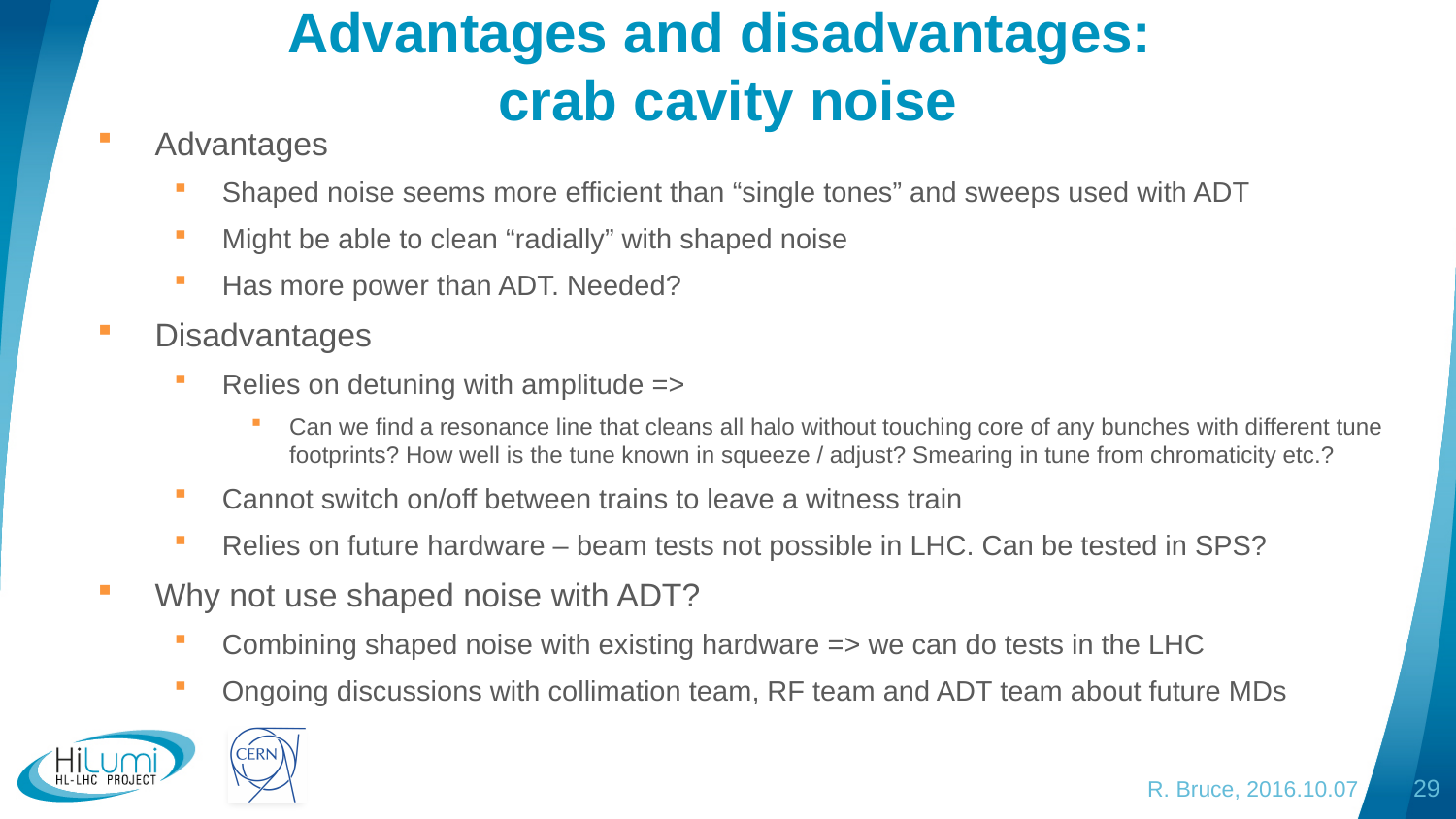

# Advantages and disadvantages: crab cavity noise
Advantages
Shaped noise seems more efficient than “single tones” and sweeps used with ADT
Might be able to clean “radially” with shaped noise
Has more power than ADT. Needed?
Disadvantages
Relies on detuning with amplitude =>
Can we find a resonance line that cleans all halo without touching core of any bunches with different tune footprints? How well is the tune known in squeeze / adjust? Smearing in tune from chromaticity etc.?
Cannot switch on/off between trains to leave a witness train
Relies on future hardware – beam tests not possible in LHC. Can be tested in SPS?
Why not use shaped noise with ADT?
Combining shaped noise with existing hardware => we can do tests in the LHC
Ongoing discussions with collimation team, RF team and ADT team about future MDs
R. Bruce, 2016.10.07
29